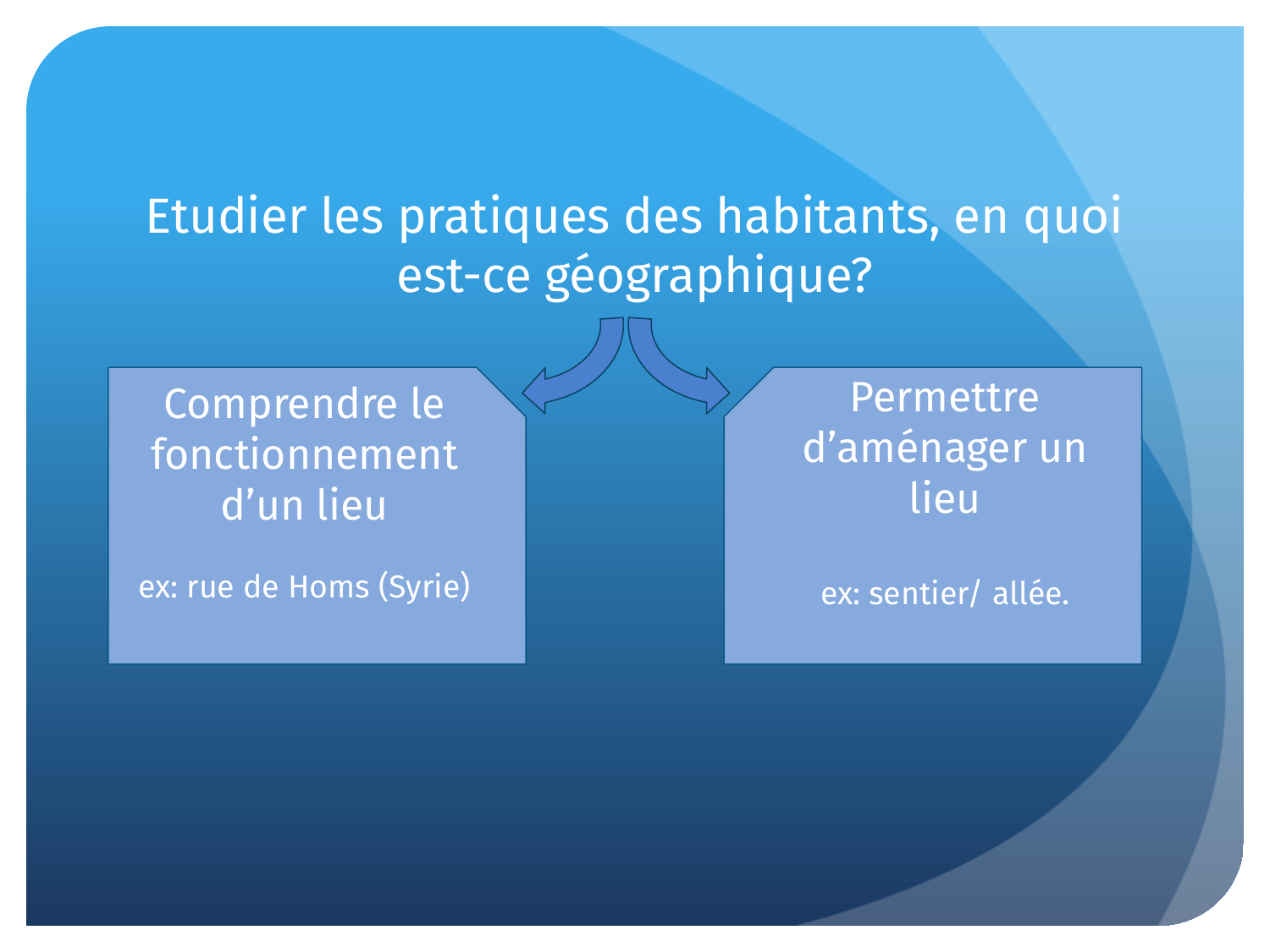

Etudier les pratiques des habitants, en quoi est-ce géographique?

Permettre d’aménager un lieu

ex: sentier/ allée.

Comprendre le fonctionnement d’un lieu

ex: rue de Homs (Syrie)